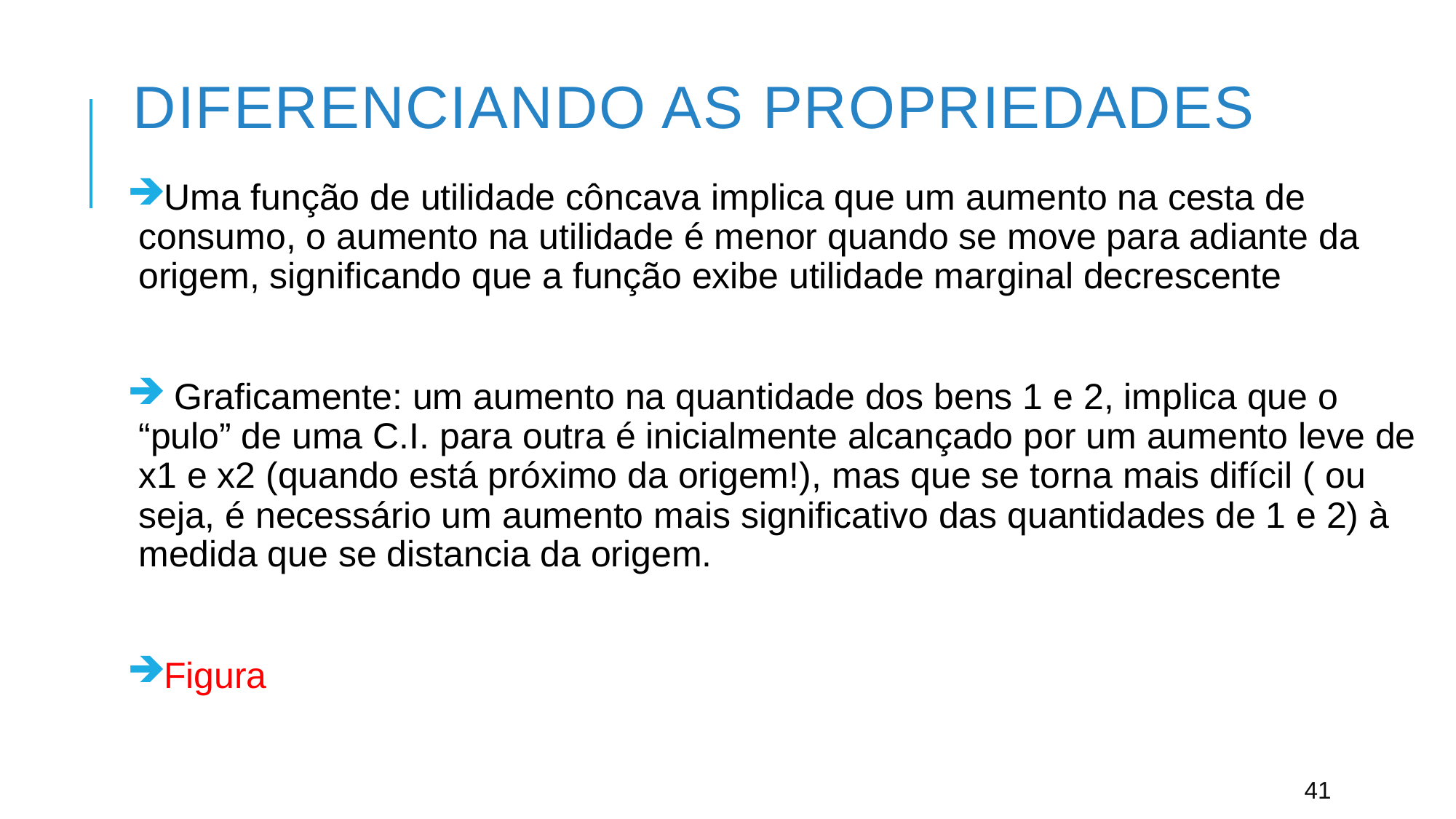

# DIFERENCIANDO AS PROPRIEDADES
Uma função de utilidade côncava implica que um aumento na cesta de consumo, o aumento na utilidade é menor quando se move para adiante da origem, significando que a função exibe utilidade marginal decrescente

 Graficamente: um aumento na quantidade dos bens 1 e 2, implica que o “pulo” de uma C.I. para outra é inicialmente alcançado por um aumento leve de x1 e x2 (quando está próximo da origem!), mas que se torna mais difícil ( ou seja, é necessário um aumento mais significativo das quantidades de 1 e 2) à medida que se distancia da origem.

Figura

41